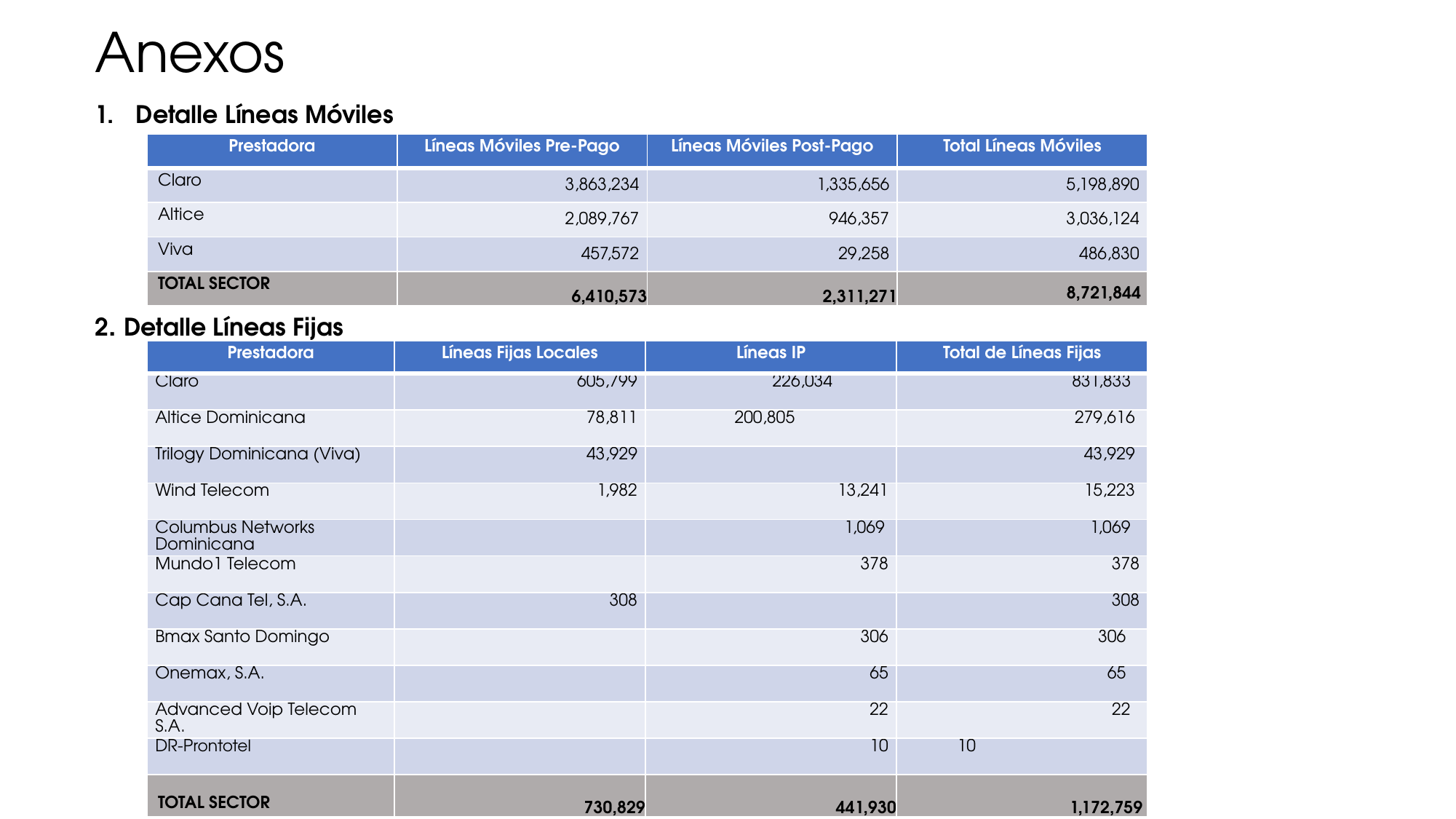

# Anexos
Detalle Líneas Móviles

2. Detalle Líneas Fijas
| Prestadora | Líneas Móviles Pre-Pago | Líneas Móviles Post-Pago | Total Líneas Móviles |
| --- | --- | --- | --- |
| Claro | 3,863,234 | 1,335,656 | 5,198,890 |
| Altice | 2,089,767 | 946,357 | 3,036,124 |
| Viva | 457,572 | 29,258 | 486,830 |
| TOTAL SECTOR | 6,410,573 | 2,311,271 | 8,721,844 |
| Prestadora | Líneas Fijas Locales | Líneas IP | Total de Líneas Fijas |
| --- | --- | --- | --- |
| Claro | 605,799 | 226,034 | 831,833 |
| Altice Dominicana | 78,811 | 200,805 | 279,616 |
| Trilogy Dominicana (Viva) | 43,929 |  | 43,929 |
| Wind Telecom | 1,982 | 13,241 | 15,223 |
| Columbus Networks Dominicana |  | 1,069 | 1,069 |
| Mundo1 Telecom |  | 378 | 378 |
| Cap Cana Tel, S.A. | 308 |  | 308 |
| Bmax Santo Domingo |  | 306 | 306 |
| Onemax, S.A. |  | 65 | 65 |
| Advanced Voip Telecom S.A. |  | 22 | 22 |
| DR-Prontotel |  | 10 | 10 |
| TOTAL SECTOR | 730,829 | 441,930 | 1,172,759 |